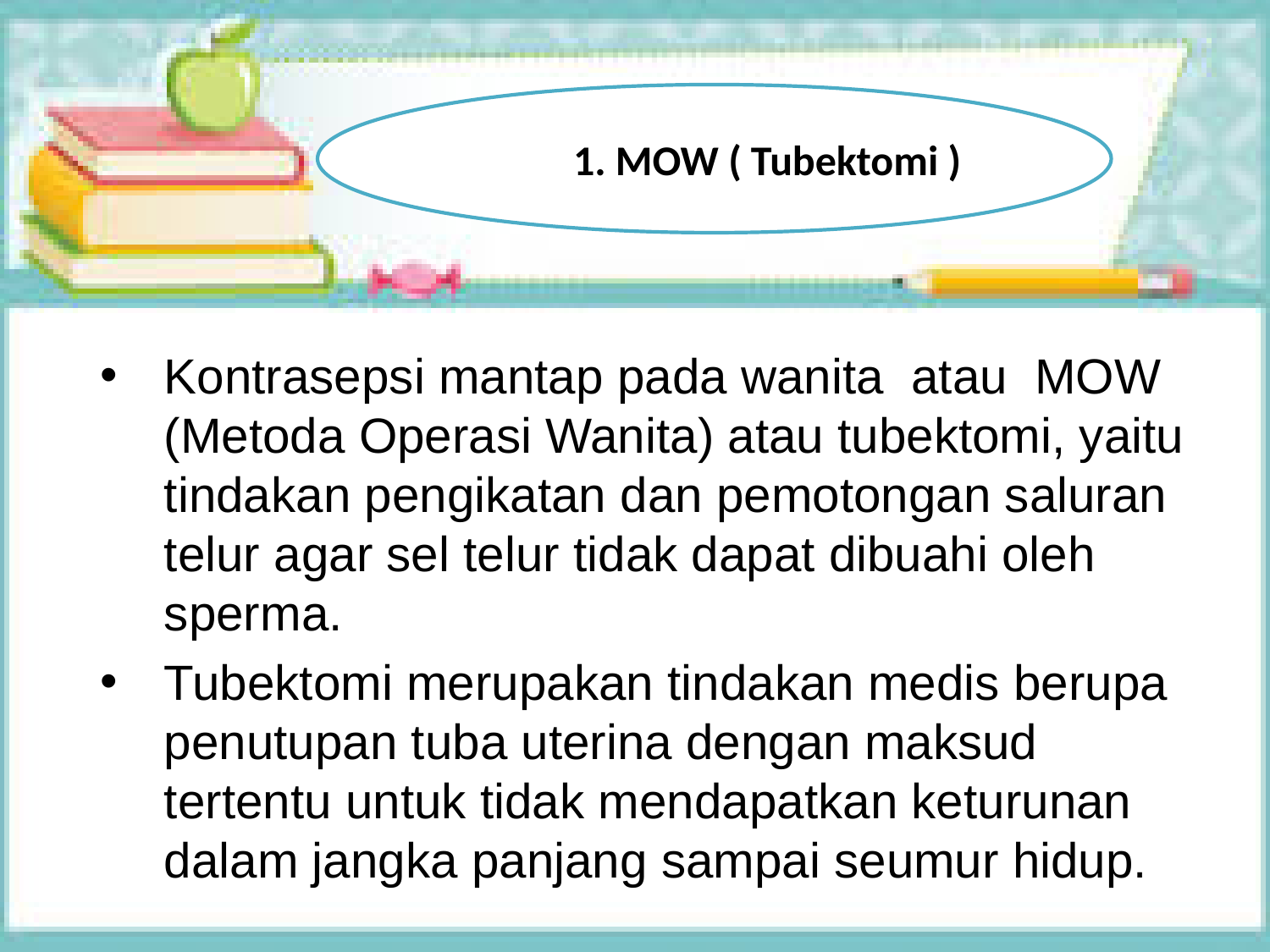

1. MOW ( Tubektomi )
Kontrasepsi mantap pada wanita  atau  MOW (Metoda Operasi Wanita) atau tubektomi, yaitu tindakan pengikatan dan pemotongan saluran telur agar sel telur tidak dapat dibuahi oleh sperma.
Tubektomi merupakan tindakan medis berupa penutupan tuba uterina dengan maksud tertentu untuk tidak mendapatkan keturunan dalam jangka panjang sampai seumur hidup.